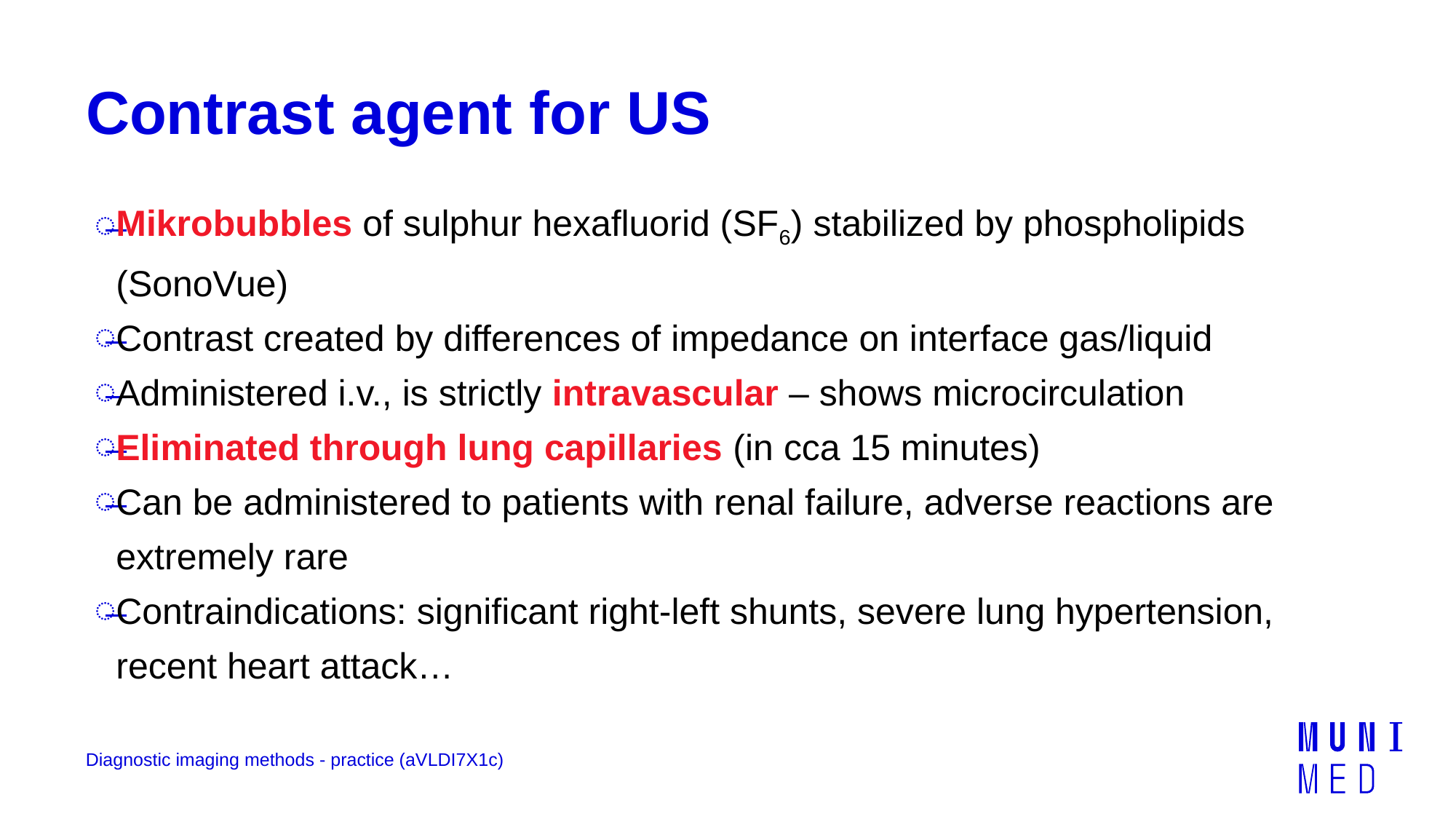

# Contrast agent for US
Mikrobubbles of sulphur hexafluorid (SF6) stabilized by phospholipids (SonoVue)
Contrast created by differences of impedance on interface gas/liquid
Administered i.v., is strictly intravascular – shows microcirculation
Eliminated through lung capillaries (in cca 15 minutes)
Can be administered to patients with renal failure, adverse reactions are extremely rare
Contraindications: significant right-left shunts, severe lung hypertension, recent heart attack…

Diagnostic imaging methods - practice (aVLDI7X1c)